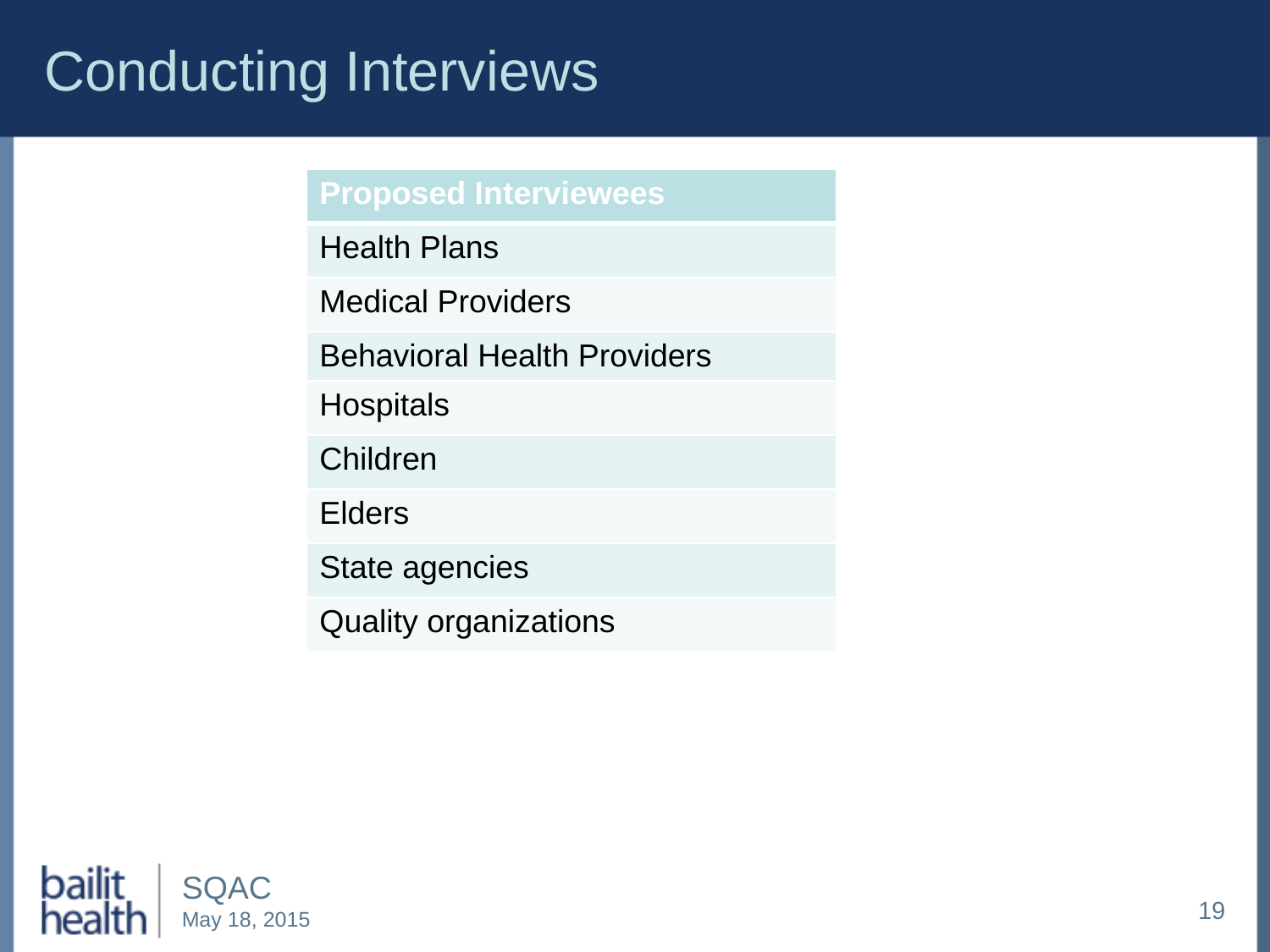

# Conducting Interviews
| Proposed Interviewees |
| --- |
| Health Plans |
| Medical Providers |
| Behavioral Health Providers |
| Hospitals |
| Children |
| Elders |
| State agencies |
| Quality organizations |
19